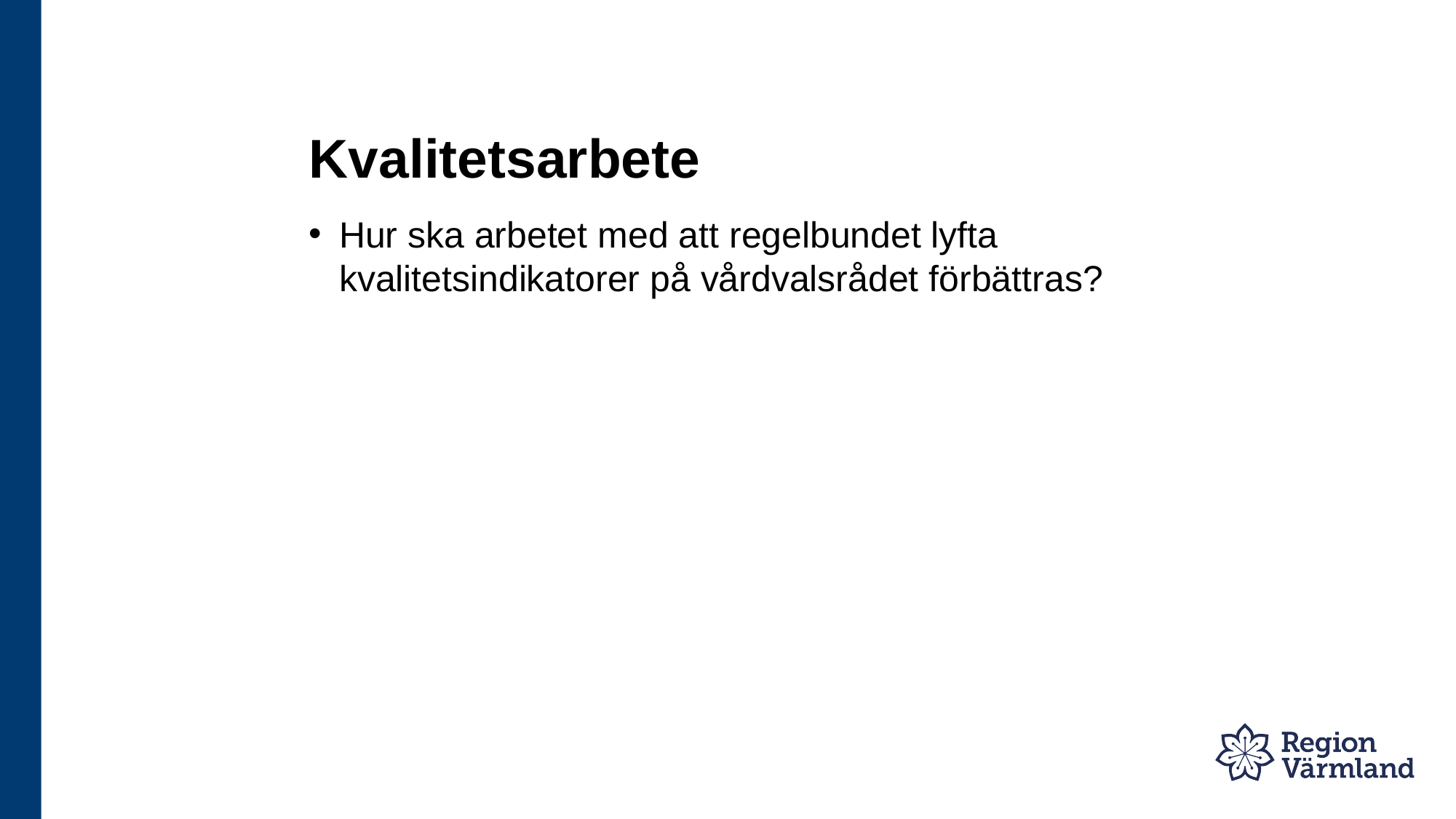

# Kvalitetsarbete
Hur ska arbetet med att regelbundet lyfta kvalitetsindikatorer på vårdvalsrådet förbättras?